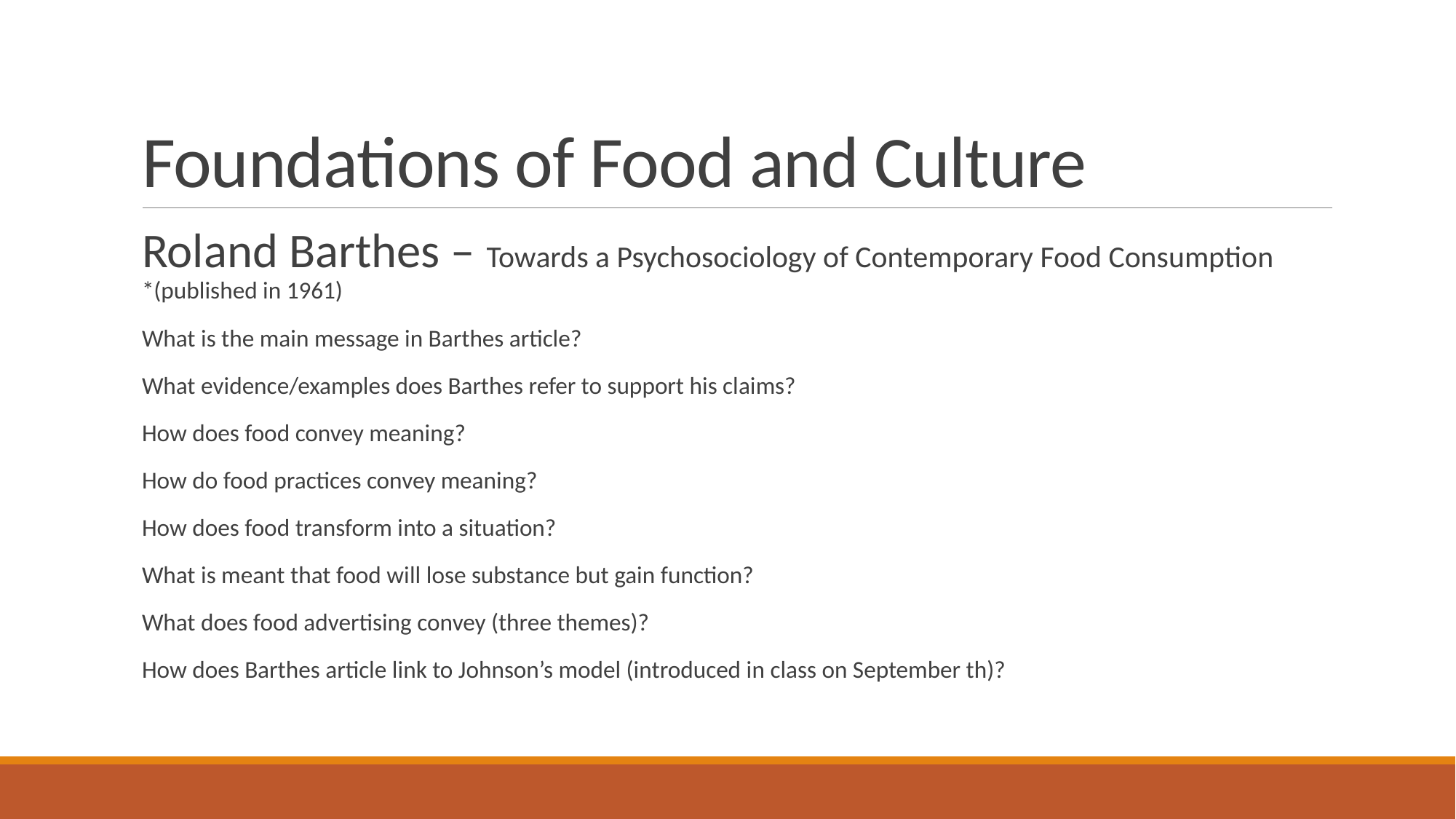

# Foundations of Food and Culture
Roland Barthes – Towards a Psychosociology of Contemporary Food Consumption *(published in 1961)
What is the main message in Barthes article?
What evidence/examples does Barthes refer to support his claims?
How does food convey meaning?
How do food practices convey meaning?
How does food transform into a situation?
What is meant that food will lose substance but gain function?
What does food advertising convey (three themes)?
How does Barthes article link to Johnson’s model (introduced in class on September th)?